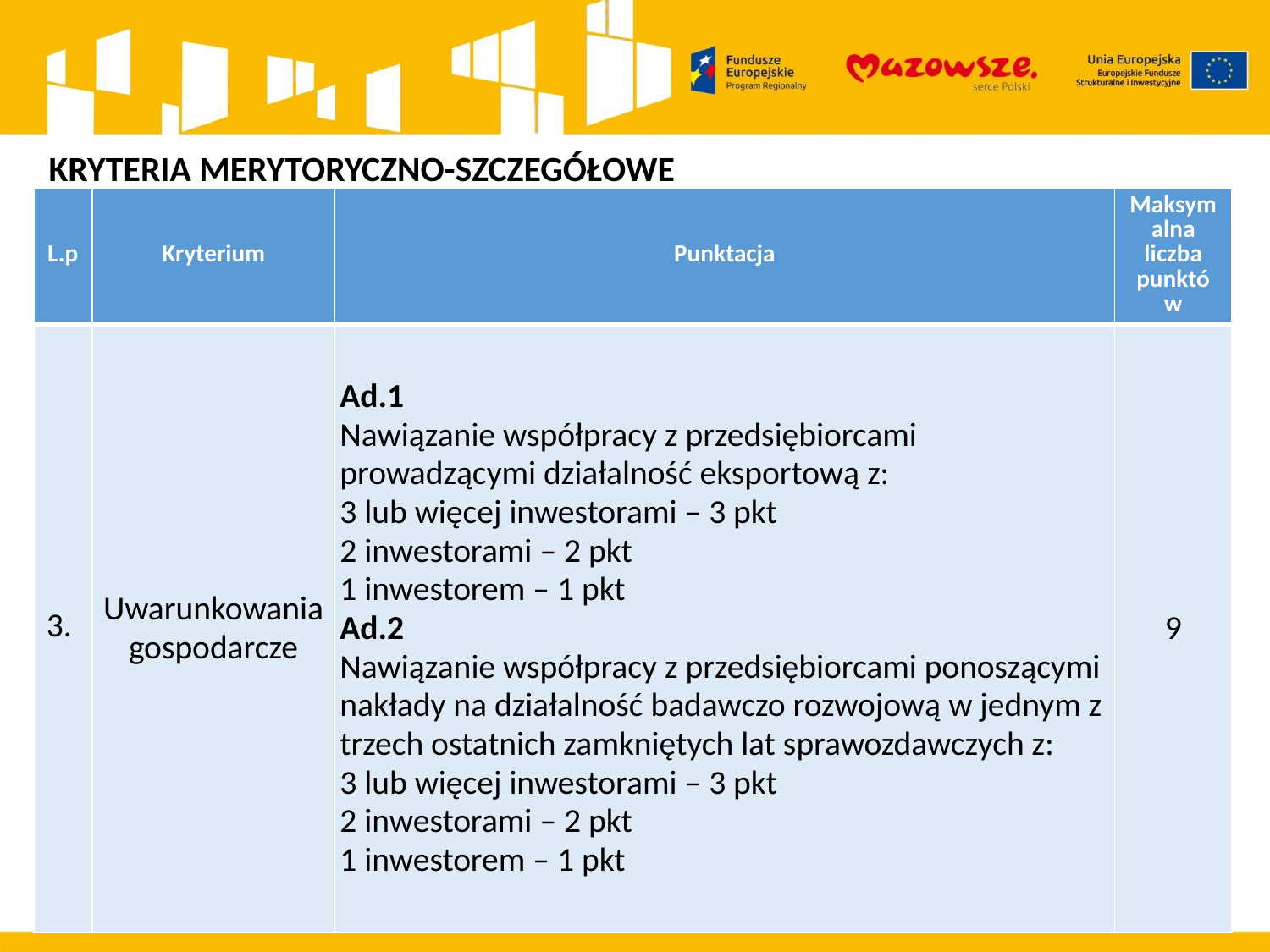

KRYTERIA MERYTORYCZNO-SZCZEGÓŁOWE
| L.p | Kryterium | Punktacja | Maksymalna liczba punktów |
| --- | --- | --- | --- |
| 3. | Uwarunkowania gospodarcze | Ad.1 Nawiązanie współpracy z przedsiębiorcami prowadzącymi działalność eksportową z: 3 lub więcej inwestorami – 3 pkt 2 inwestorami – 2 pkt 1 inwestorem – 1 pkt Ad.2 Nawiązanie współpracy z przedsiębiorcami ponoszącymi nakłady na działalność badawczo rozwojową w jednym z trzech ostatnich zamkniętych lat sprawozdawczych z: 3 lub więcej inwestorami – 3 pkt 2 inwestorami – 2 pkt 1 inwestorem – 1 pkt | 9 |